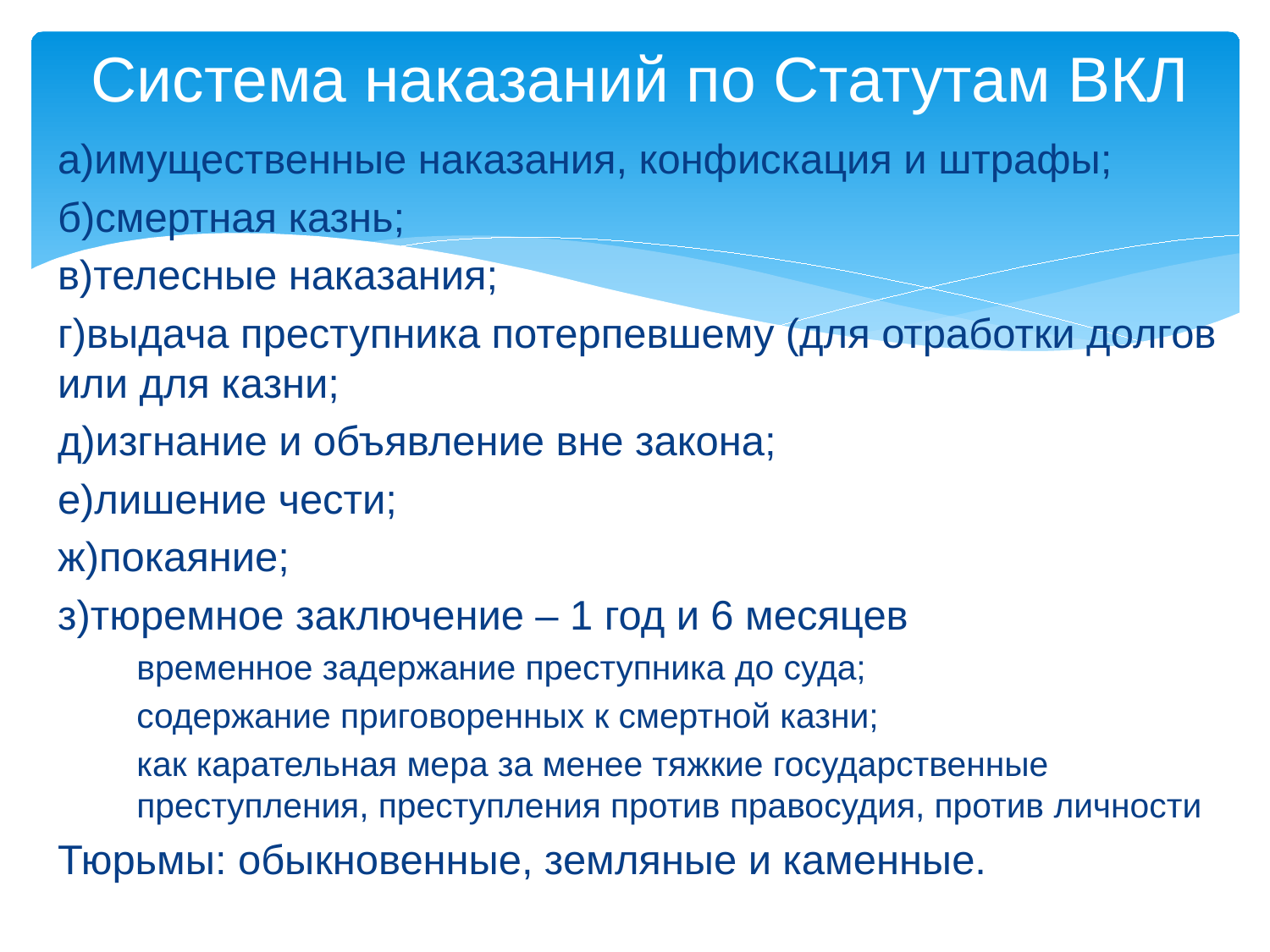

# Система наказаний по Статутам ВКЛ
а)имущественные наказания, конфискация и штрафы;
б)смертная казнь;
в)телесные наказания;
г)выдача преступника потерпевшему (для отработки долгов или для казни;
д)изгнание и объявление вне закона;
е)лишение чести;
ж)покаяние;
з)тюремное заключение – 1 год и 6 месяцев
временное задержание преступника до суда;
содержание приговоренных к смертной казни;
как карательная мера за менее тяжкие государственные преступления, преступления против правосудия, против личности
Тюрьмы: обыкновенные, земляные и каменные.